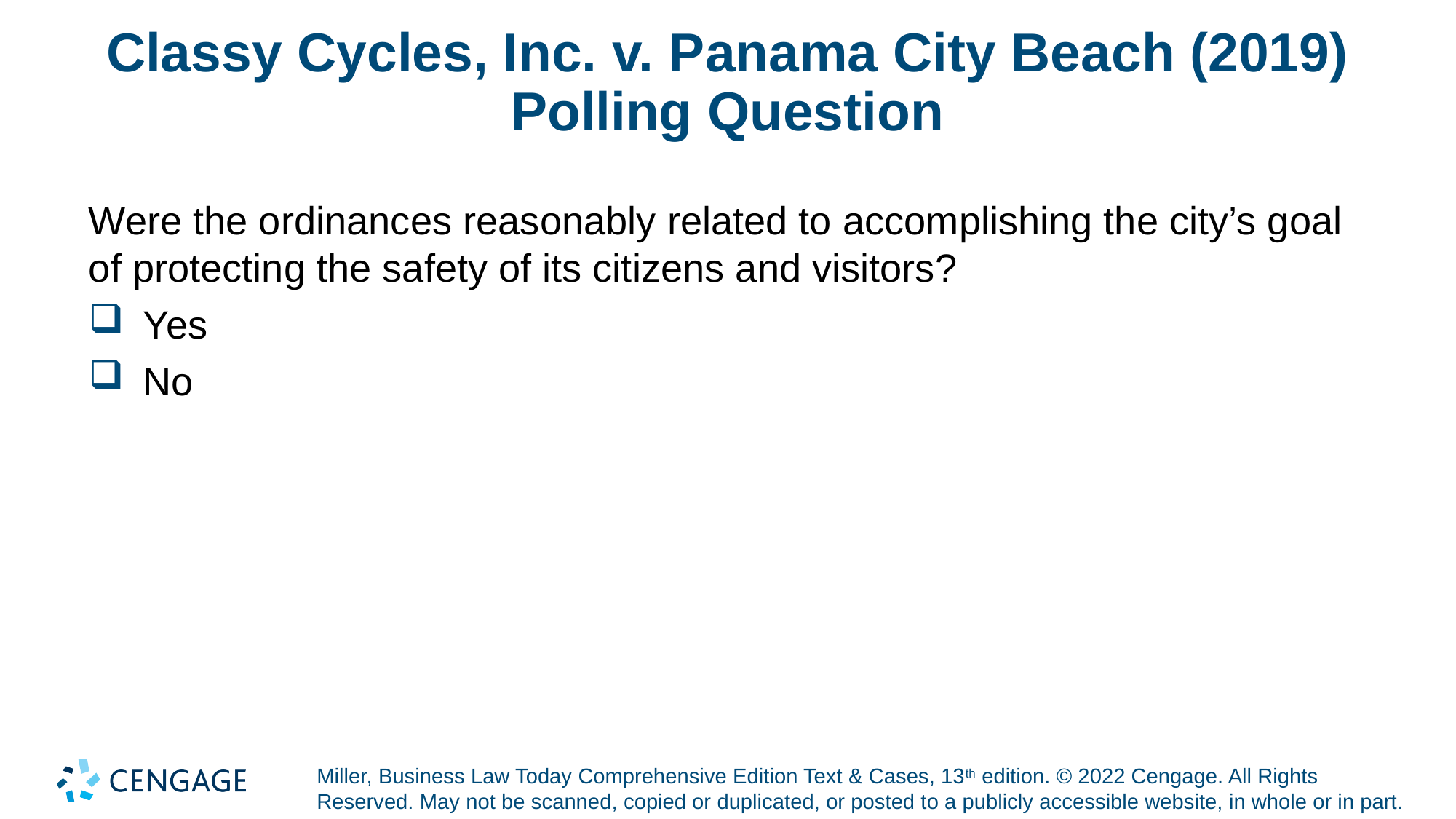

# Classy Cycles, Inc. v. Panama City Beach (2019) Polling Question
Were the ordinances reasonably related to accomplishing the city’s goal of protecting the safety of its citizens and visitors?
Yes
No